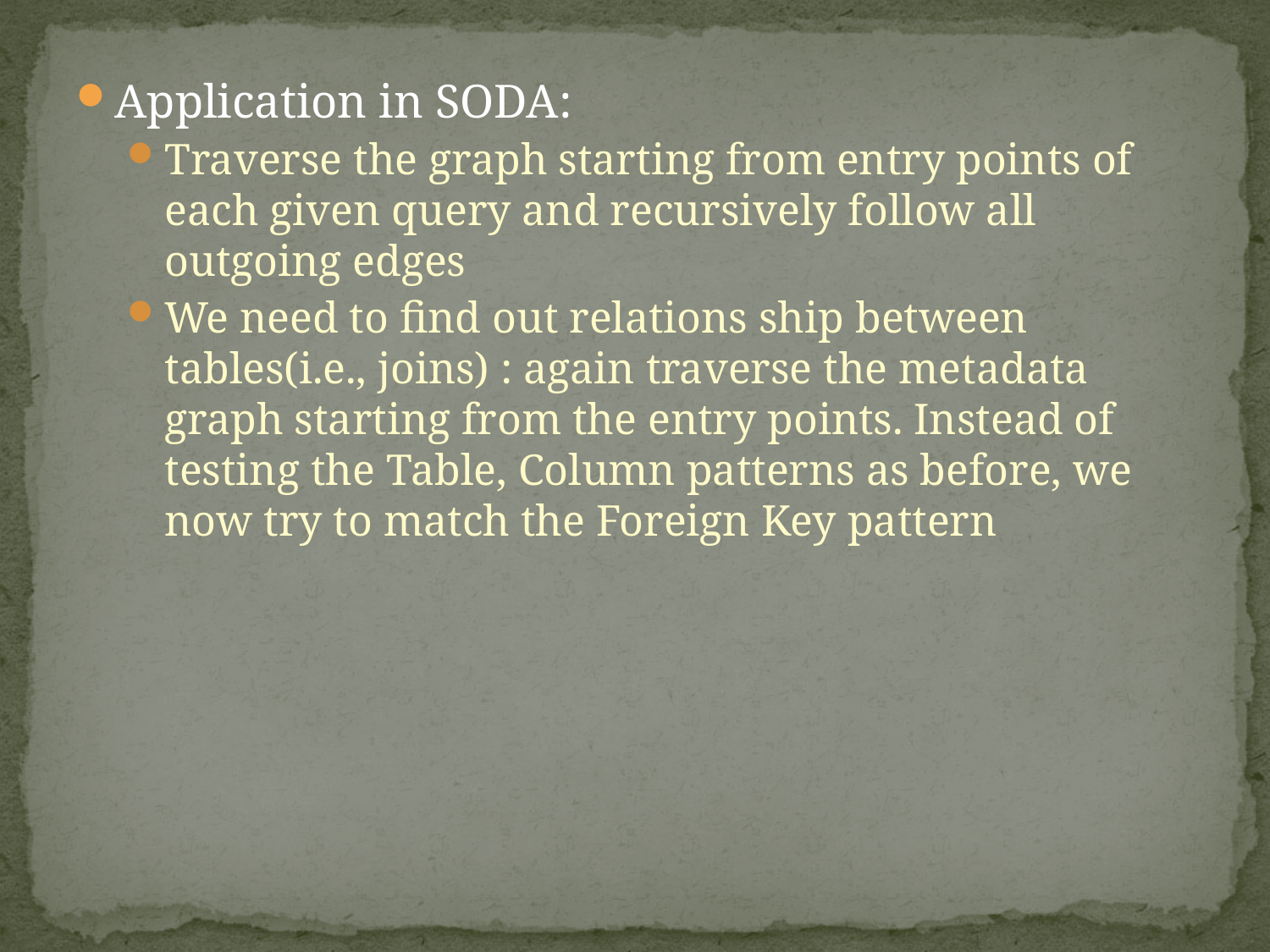

Application in SODA:
Traverse the graph starting from entry points of each given query and recursively follow all outgoing edges
We need to find out relations ship between tables(i.e., joins) : again traverse the metadata graph starting from the entry points. Instead of testing the Table, Column patterns as before, we now try to match the Foreign Key pattern